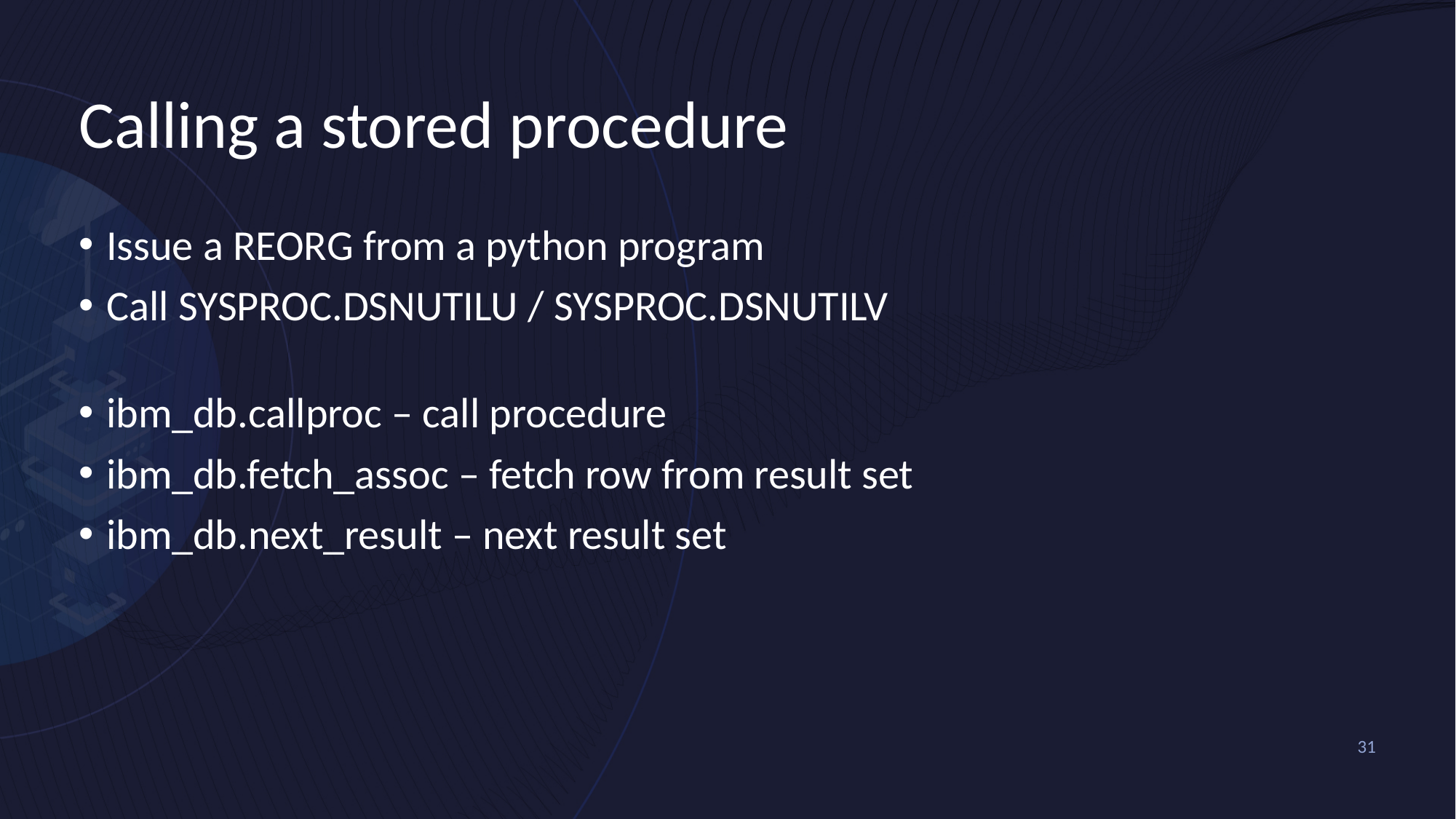

# Calling a stored procedure
Issue a REORG from a python program
Call SYSPROC.DSNUTILU / SYSPROC.DSNUTILV
ibm_db.callproc – call procedure
ibm_db.fetch_assoc – fetch row from result set
ibm_db.next_result – next result set
31